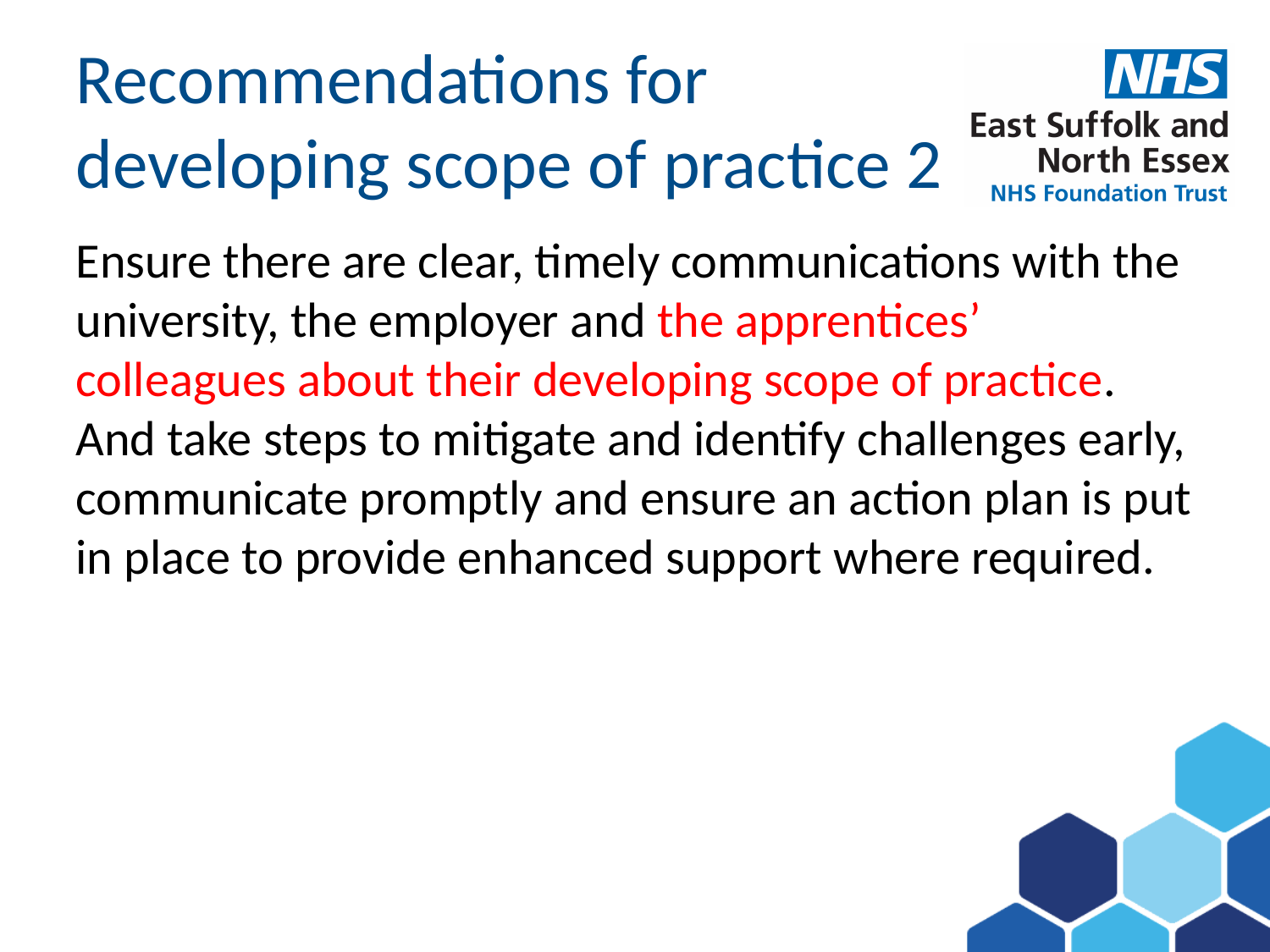

# Recommendations for developing scope of practice 2
Ensure there are clear, timely communications with the university, the employer and the apprentices’ colleagues about their developing scope of practice.  And take steps to mitigate and identify challenges early, communicate promptly and ensure an action plan is put in place to provide enhanced support where required.